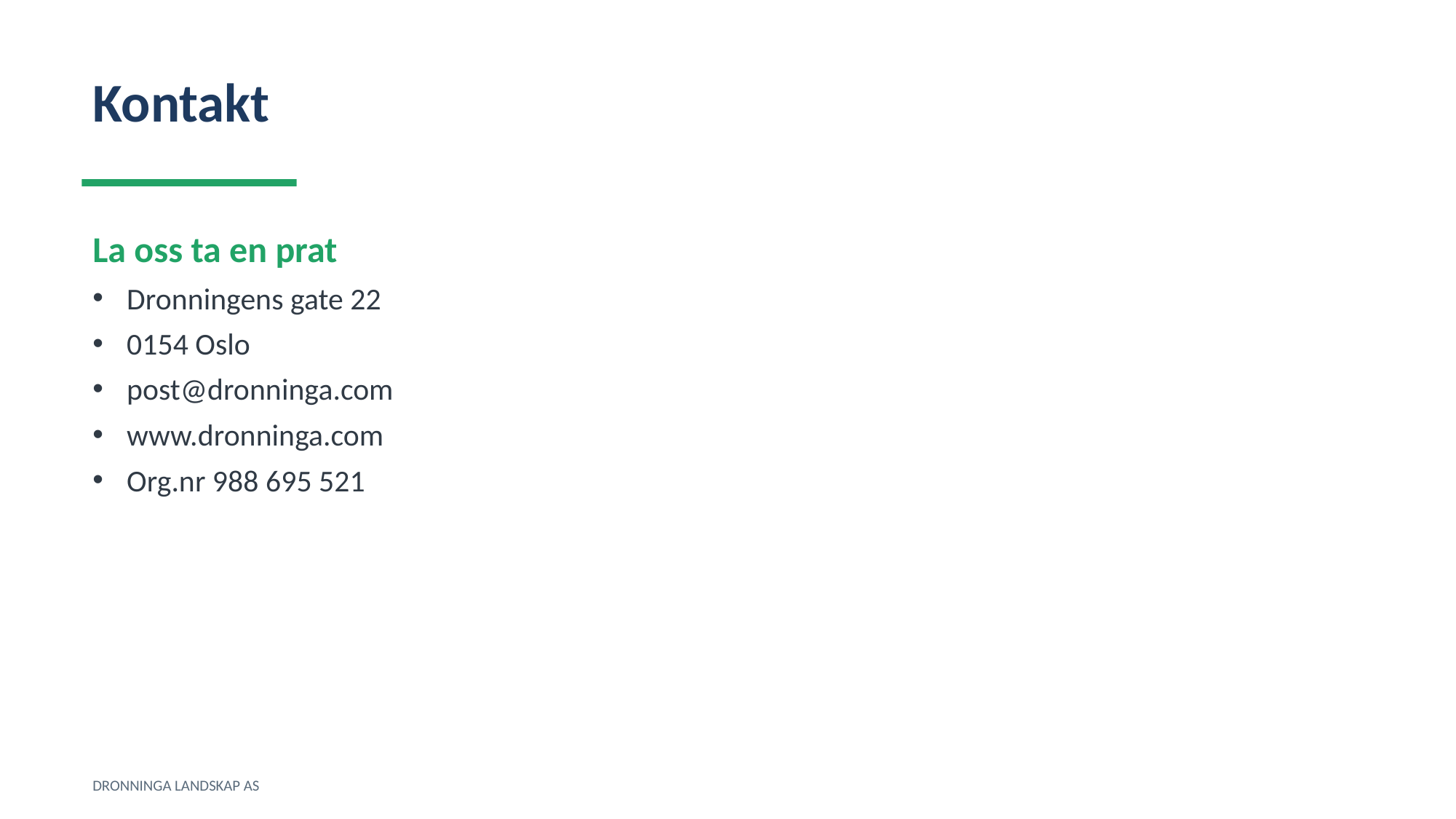

Kontakt

La oss ta en prat
Dronningens gate 22
0154 Oslo
post@dronninga.com
www.dronninga.com
Org.nr 988 695 521
DRONNINGA LANDSKAP AS